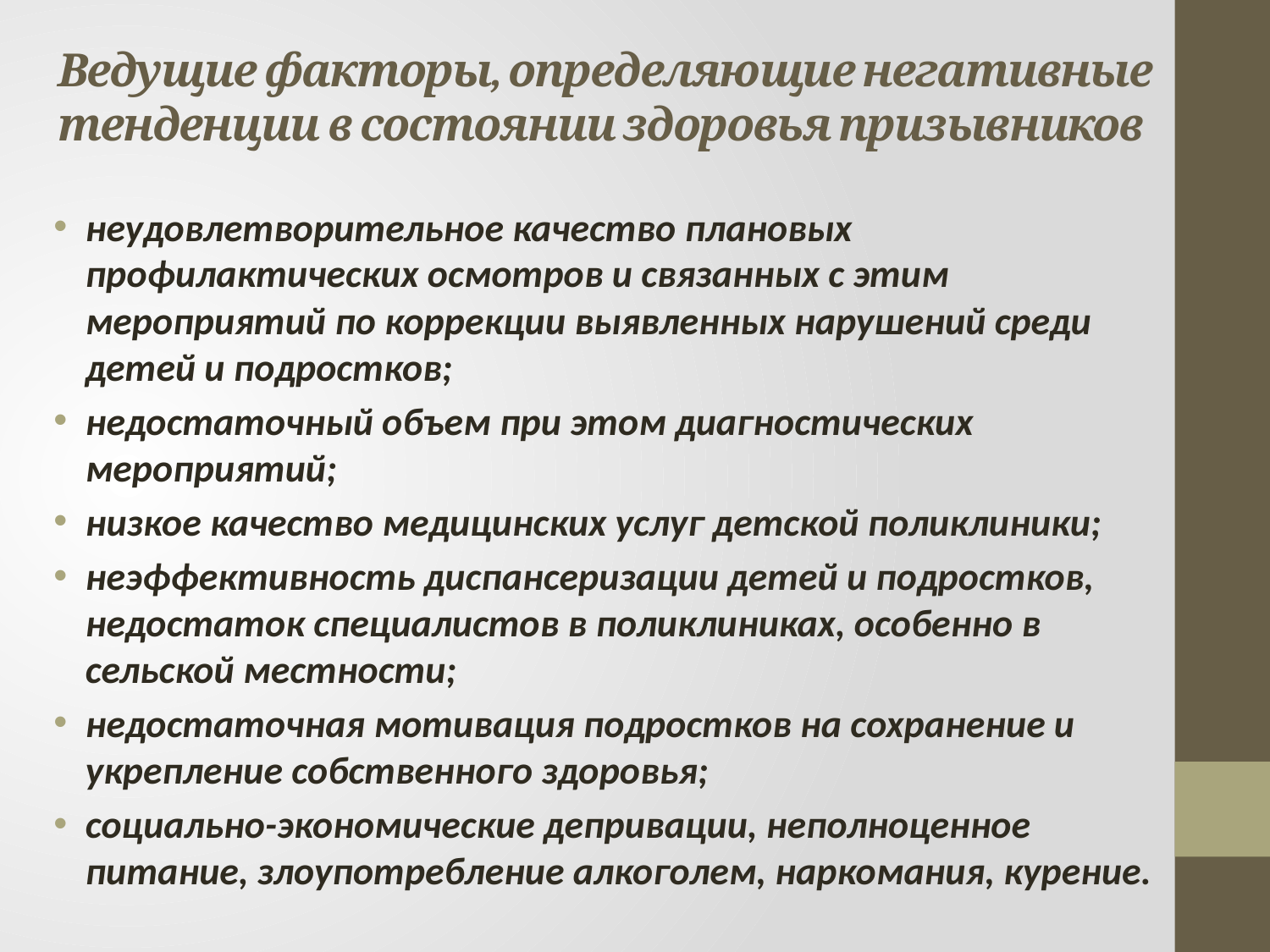

# Ведущие факторы, определяющие негативные тенденции в состоянии здоровья призывников
неудовлетворительное качество плановых профилактических осмотров и связанных с этим мероприятий по коррекции выявленных нарушений среди детей и подростков;
недостаточный объем при этом диагностических мероприятий;
низкое качество медицинских услуг детской поликлиники;
неэффективность диспансеризации детей и подростков, недостаток специалистов в поликлиниках, особенно в сельской местности;
недостаточная мотивация подростков на сохранение и укрепление собственного здоровья;
социально-экономические депривации, неполноценное питание, злоупотребление алкоголем, наркомания, курение.